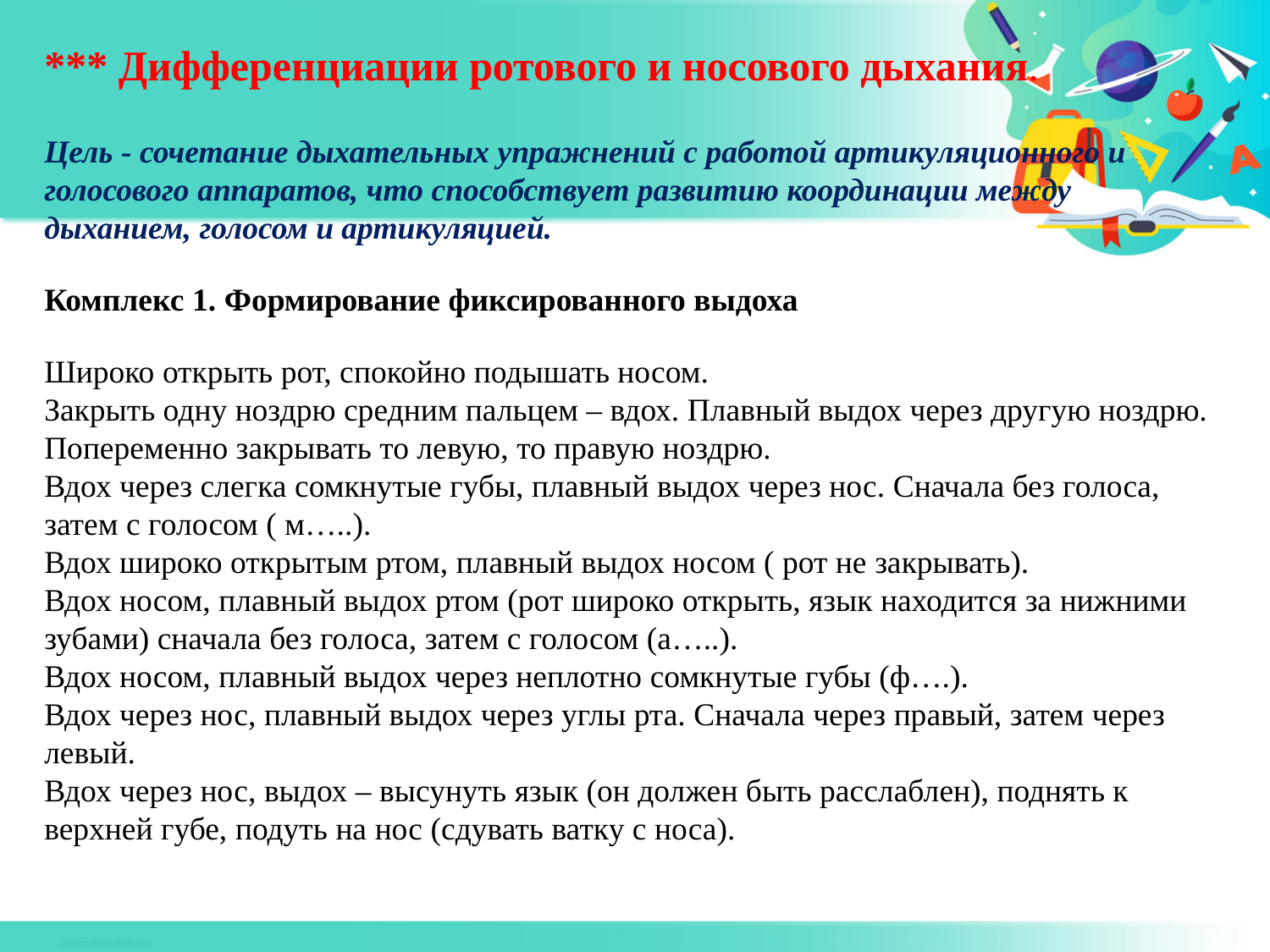

*** Дифференциации ротового и носового дыхания.

Цель - сочетание дыхательных упражнений с работой артикуляционного и голосового аппаратов, что способствует развитию координации между дыханием, голосом и артикуляцией.

Комплекс 1. Формирование фиксированного выдоха

Широко открыть рот, спокойно подышать носом.
Закрыть одну ноздрю средним пальцем – вдох. Плавный выдох через другую ноздрю. Попеременно закрывать то левую, то правую ноздрю.
Вдох через слегка сомкнутые губы, плавный выдох через нос. Сначала без голоса, затем с голосом ( м…..).
Вдох широко открытым ртом, плавный выдох носом ( рот не закрывать).
Вдох носом, плавный выдох ртом (рот широко открыть, язык находится за нижними зубами) сначала без голоса, затем с голосом (а…..).
Вдох носом, плавный выдох через неплотно сомкнутые губы (ф….).
Вдох через нос, плавный выдох через углы рта. Сначала через правый, затем через левый.
Вдох через нос, выдох – высунуть язык (он должен быть расслаблен), поднять к верхней губе, подуть на нос (сдувать ватку с носа).